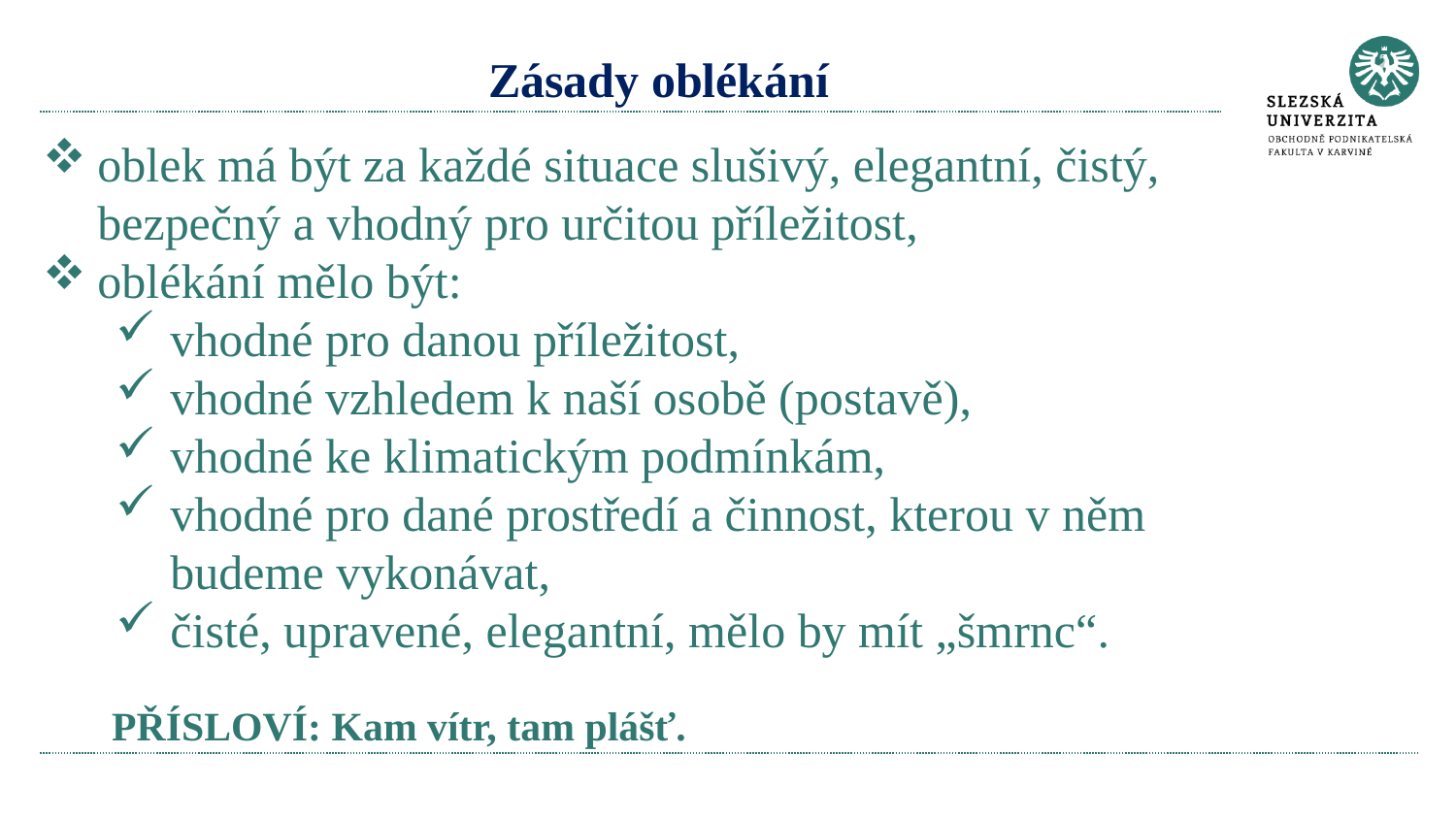

# Zásady oblékání
oblek má být za každé situace slušivý, elegantní, čistý, bezpečný a vhodný pro určitou příležitost,
oblékání mělo být:
vhodné pro danou příležitost,
vhodné vzhledem k naší osobě (postavě),
vhodné ke klimatickým podmínkám,
vhodné pro dané prostředí a činnost, kterou v něm budeme vykonávat,
čisté, upravené, elegantní, mělo by mít „šmrnc“.

PŘÍSLOVÍ: Kam vítr, tam plášť.